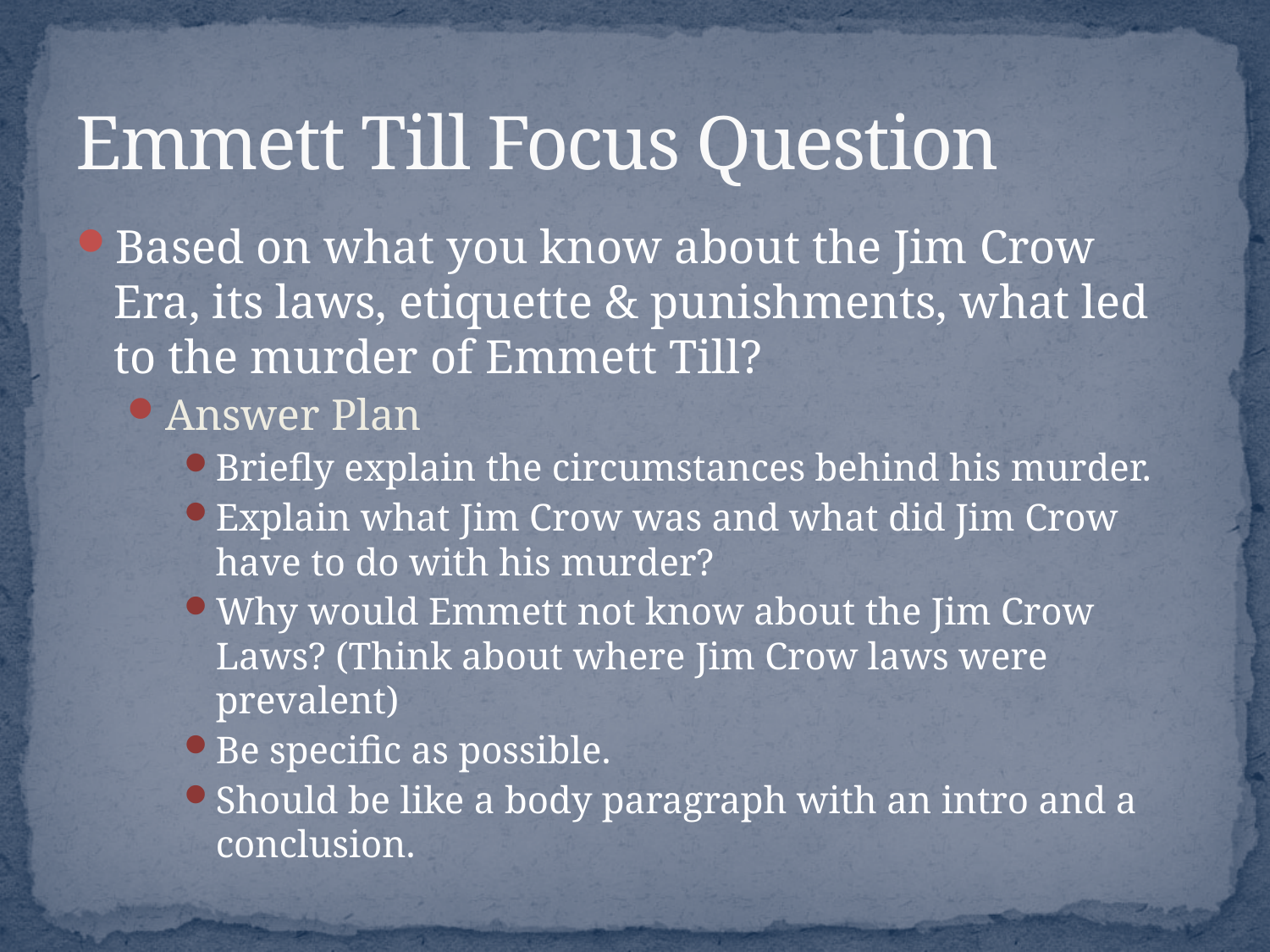

# Emmett Till Focus Question
Based on what you know about the Jim Crow Era, its laws, etiquette & punishments, what led to the murder of Emmett Till?
Answer Plan
Briefly explain the circumstances behind his murder.
Explain what Jim Crow was and what did Jim Crow have to do with his murder?
Why would Emmett not know about the Jim Crow Laws? (Think about where Jim Crow laws were prevalent)
Be specific as possible.
Should be like a body paragraph with an intro and a conclusion.